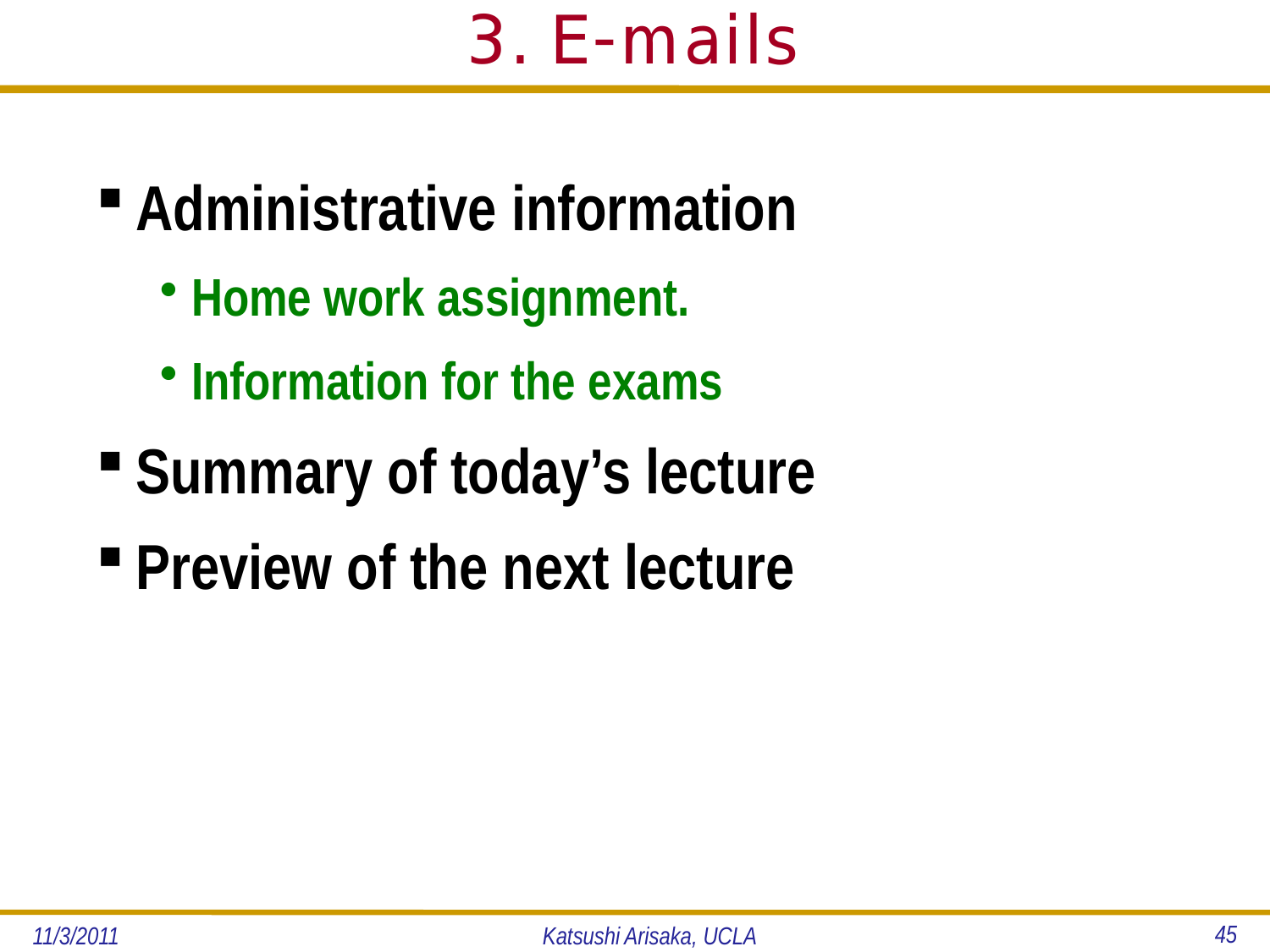

# 3. E-mails
Administrative information
Home work assignment.
Information for the exams
Summary of today’s lecture
Preview of the next lecture
45
11/3/2011
Katsushi Arisaka, UCLA